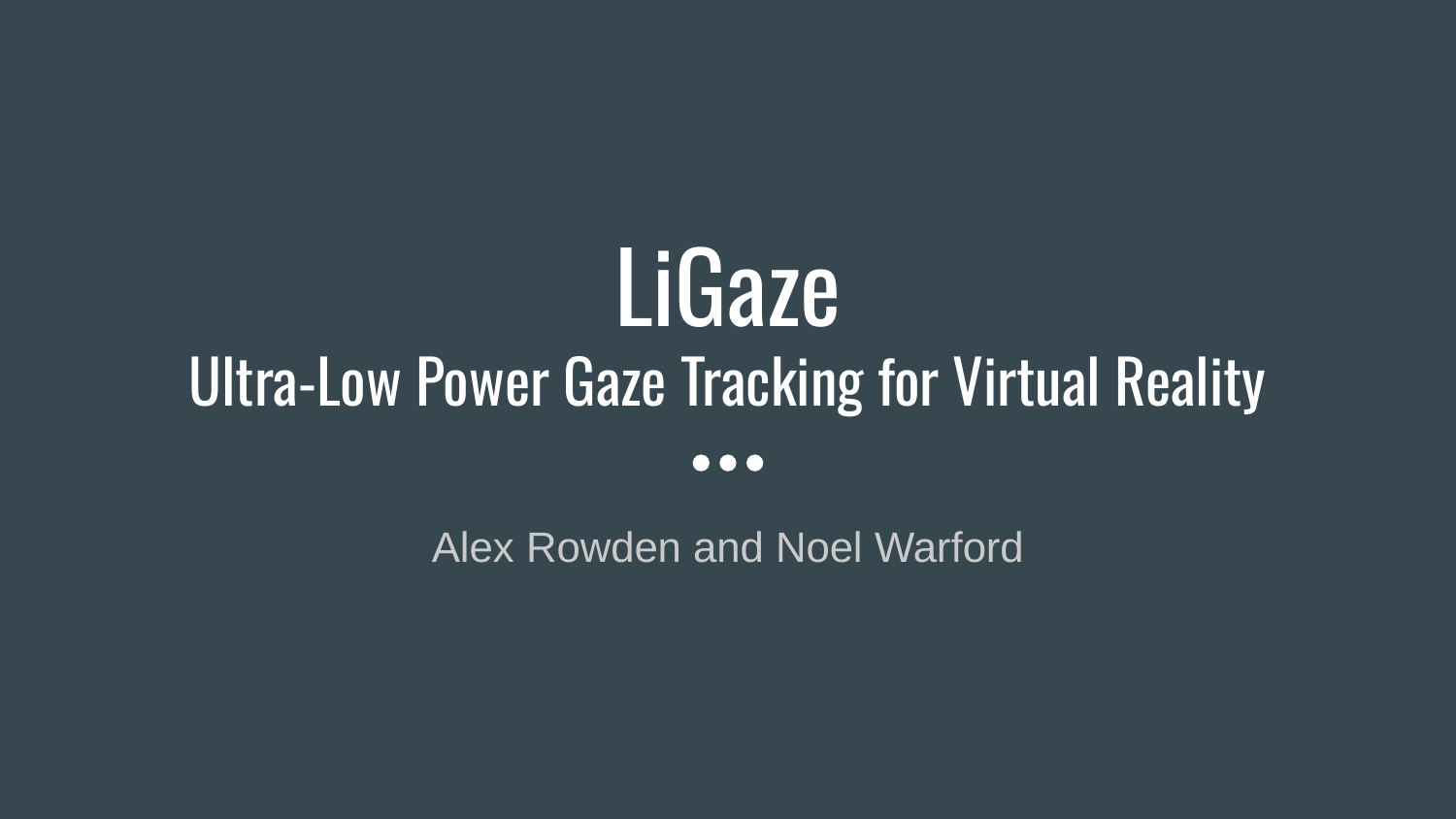

# LiGaze
Ultra-Low Power Gaze Tracking for Virtual Reality
Alex Rowden and Noel Warford